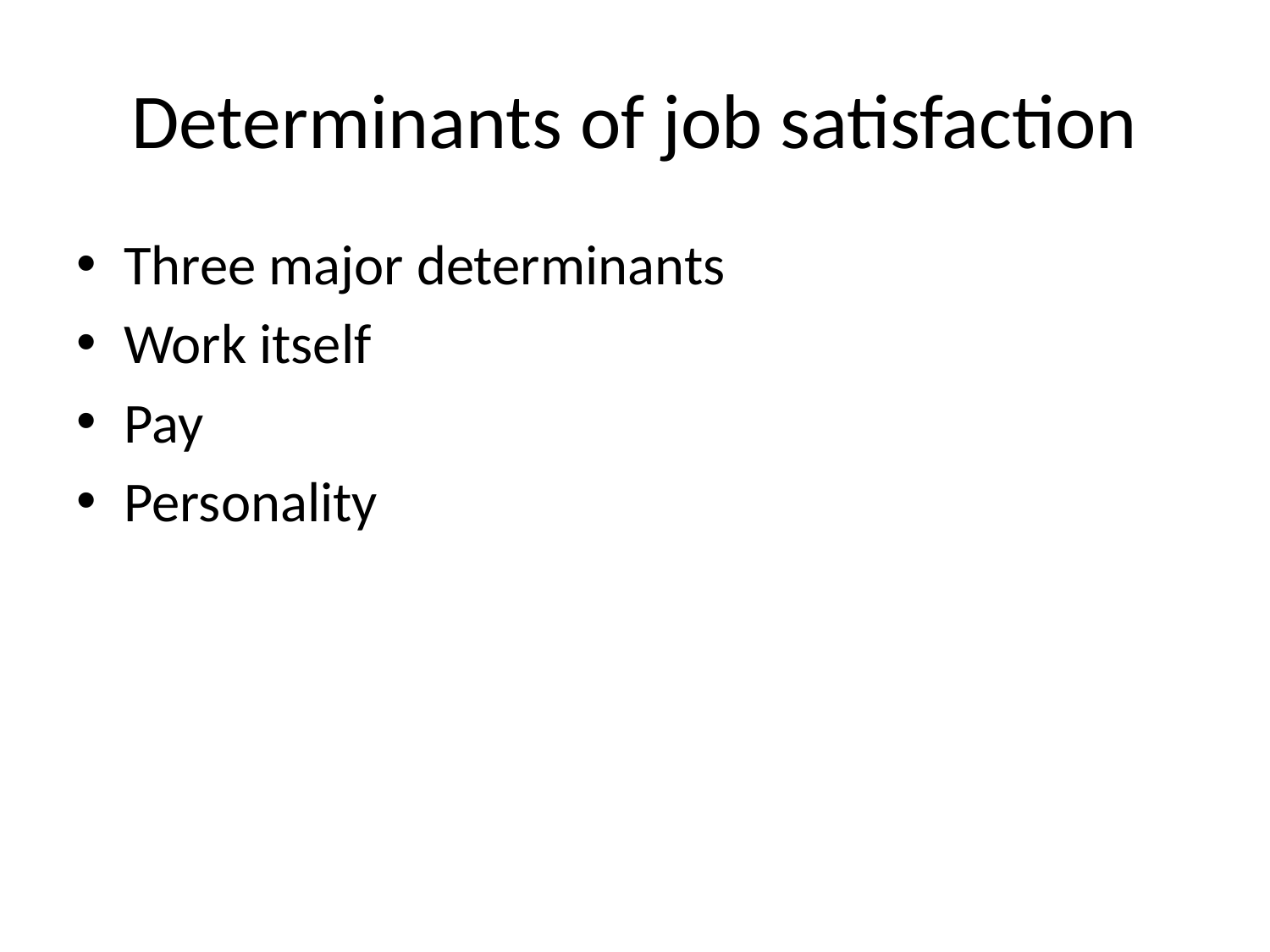

# Determinants of job satisfaction
Three major determinants
Work itself
Pay
Personality